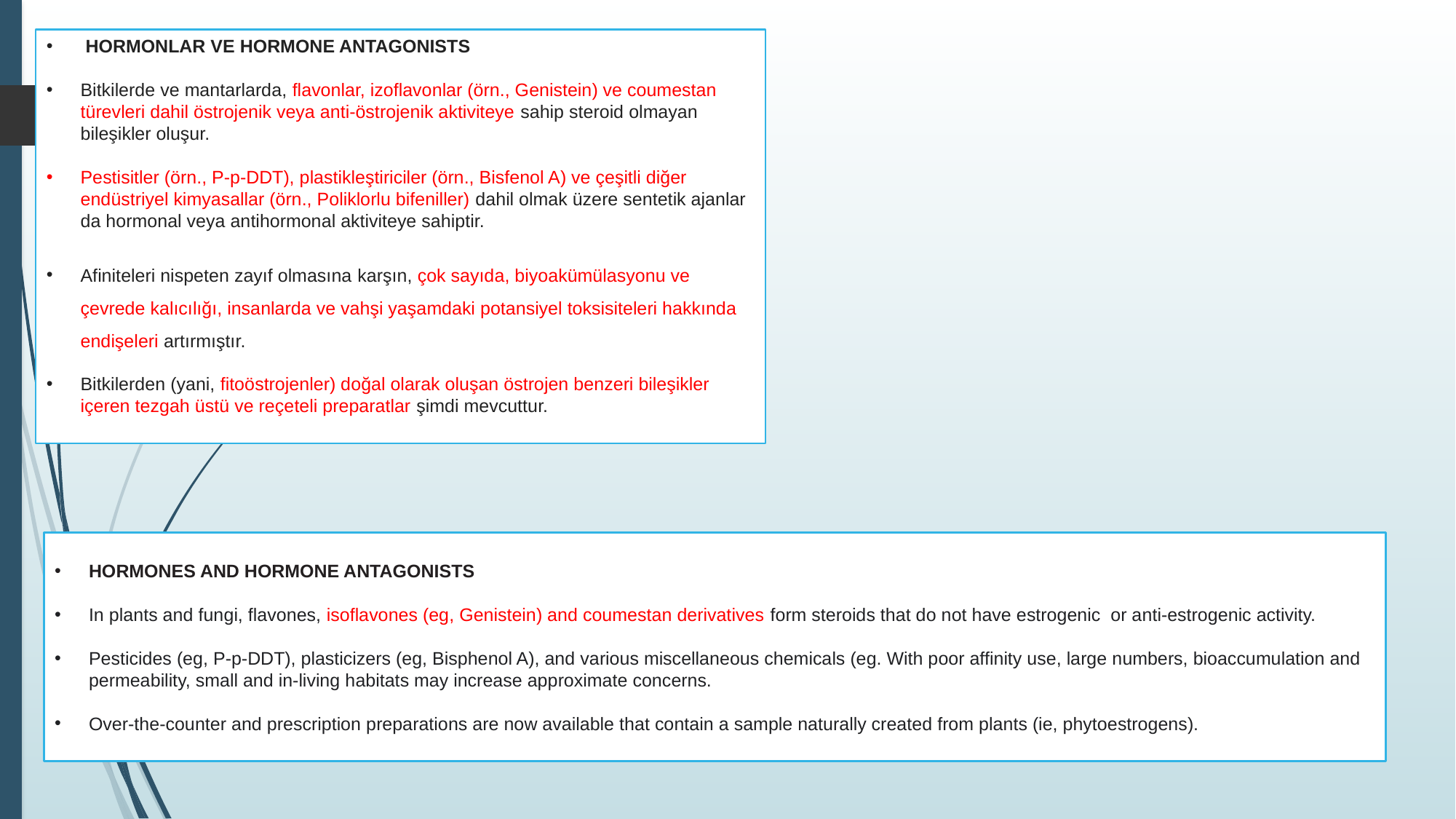

HORMONLAR VE HORMONE ANTAGONISTS

Bitkilerde ve mantarlarda, flavonlar, izoflavonlar (örn., Genistein) ve coumestan türevleri dahil östrojenik veya anti-östrojenik aktiviteye sahip steroid olmayan bileşikler oluşur.

Pestisitler (örn., P-p-DDT), plastikleştiriciler (örn., Bisfenol A) ve çeşitli diğer endüstriyel kimyasallar (örn., Poliklorlu bifeniller) dahil olmak üzere sentetik ajanlar da hormonal veya antihormonal aktiviteye sahiptir.

Afiniteleri nispeten zayıf olmasına karşın, çok sayıda, biyoakümülasyonu ve çevrede kalıcılığı, insanlarda ve vahşi yaşamdaki potansiyel toksisiteleri hakkında endişeleri artırmıştır.

Bitkilerden (yani, fitoöstrojenler) doğal olarak oluşan östrojen benzeri bileşikler içeren tezgah üstü ve reçeteli preparatlar şimdi mevcuttur.

SECTION V
HORMONES AND HORMONE ANTAGONISTS

In plants and fungi, flavones, isoflavones (eg, Genistein) and coumestan derivatives form steroids that do not have estrogenic  or anti-estrogenic activity.

Pesticides (eg, P-p-DDT), plasticizers (eg, Bisphenol A), and various miscellaneous chemicals (eg. With poor affinity use, large numbers, bioaccumulation and permeability, small and in-living habitats may increase approximate concerns.

Over-the-counter and prescription preparations are now available that contain a sample naturally created from plants (ie, phytoestrogens).